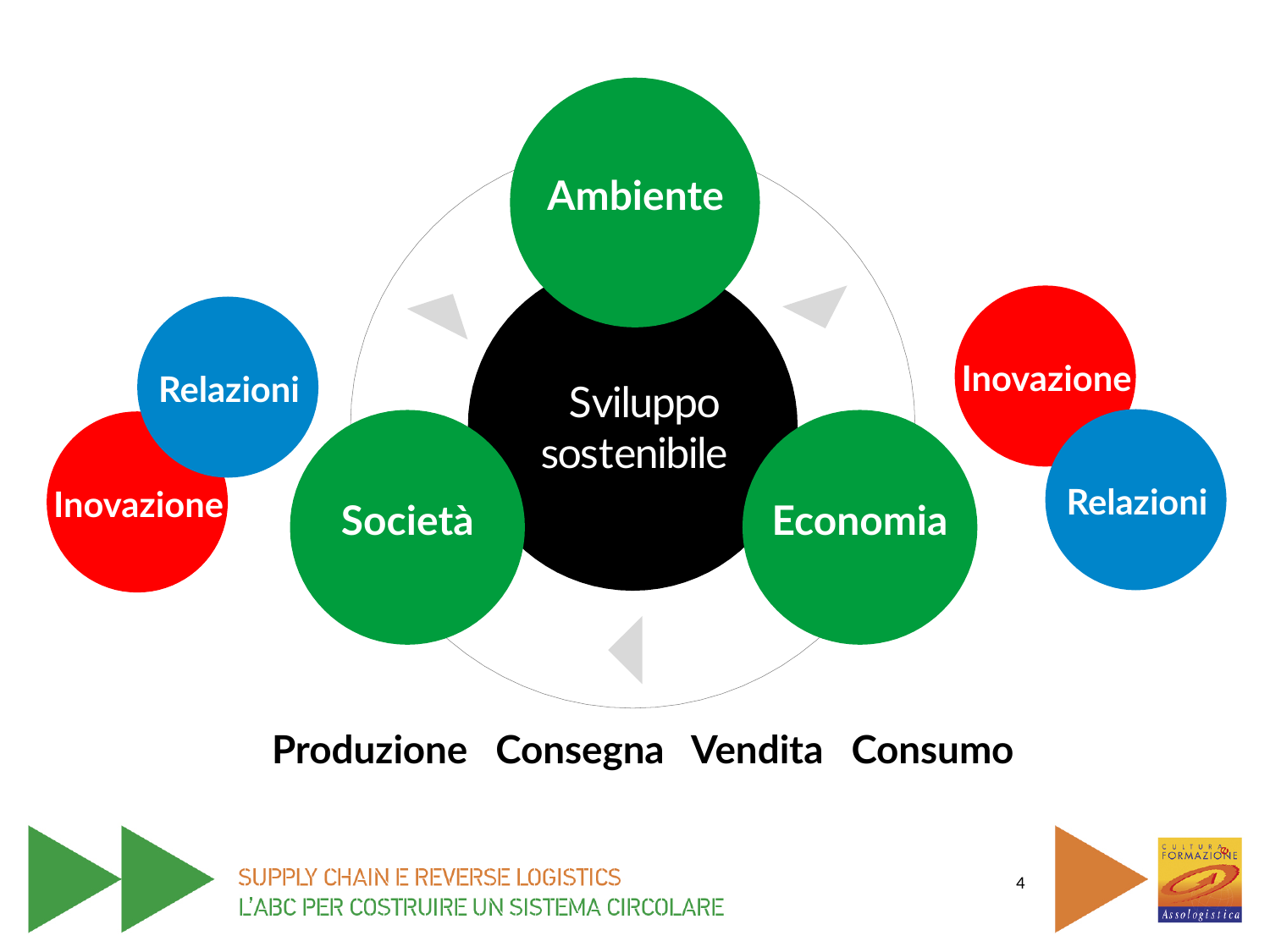

Ambiente

Inovazione

Relazioni

Relazioni
Sviluppo sostenibile

Inovazione
Economia
Società
Produzione   Consegna   Vendita   Consumo